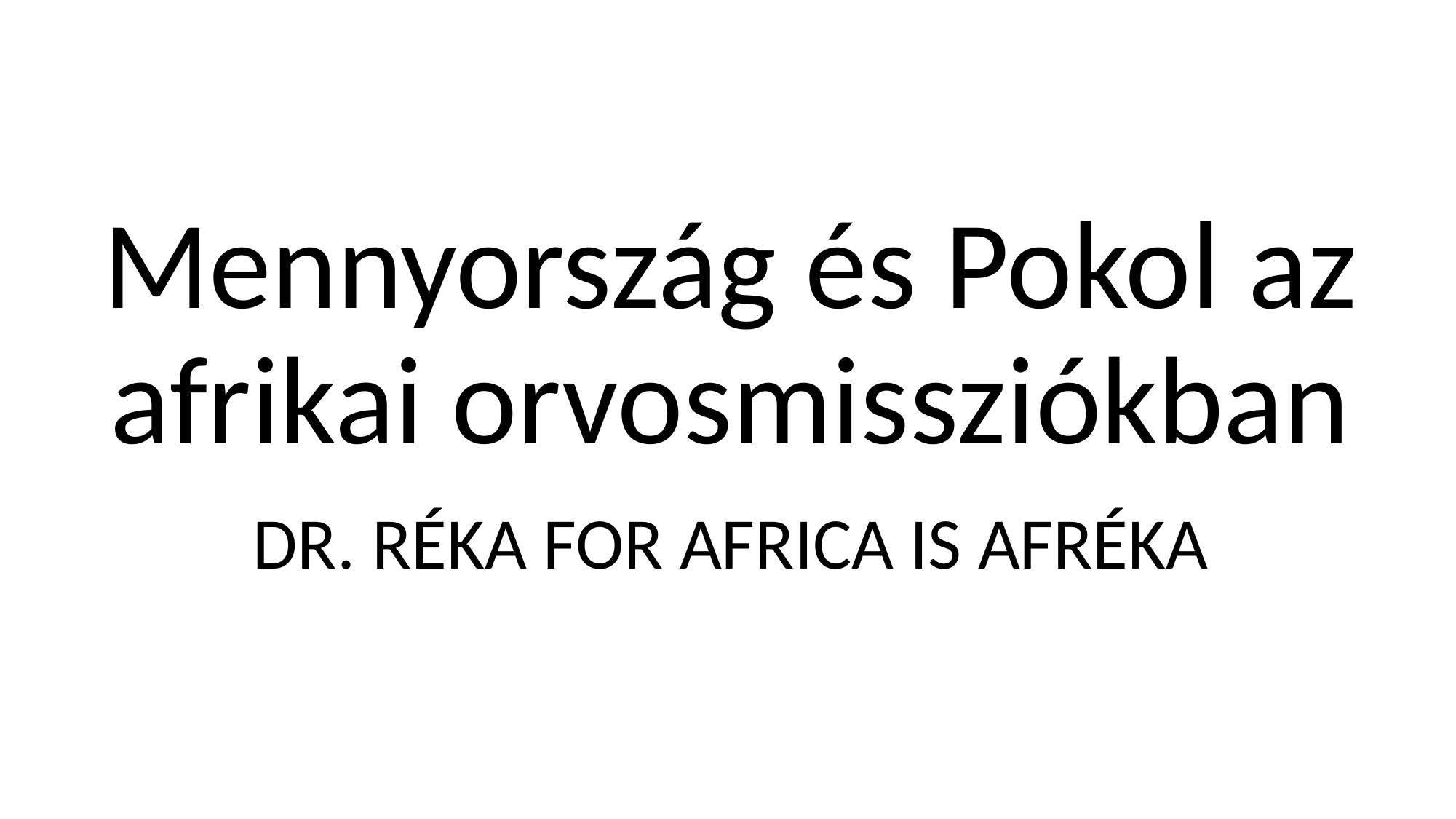

# Mennyország és Pokol az afrikai orvosmissziókban
DR. RÉKA FOR AFRICA IS AFRÉKA